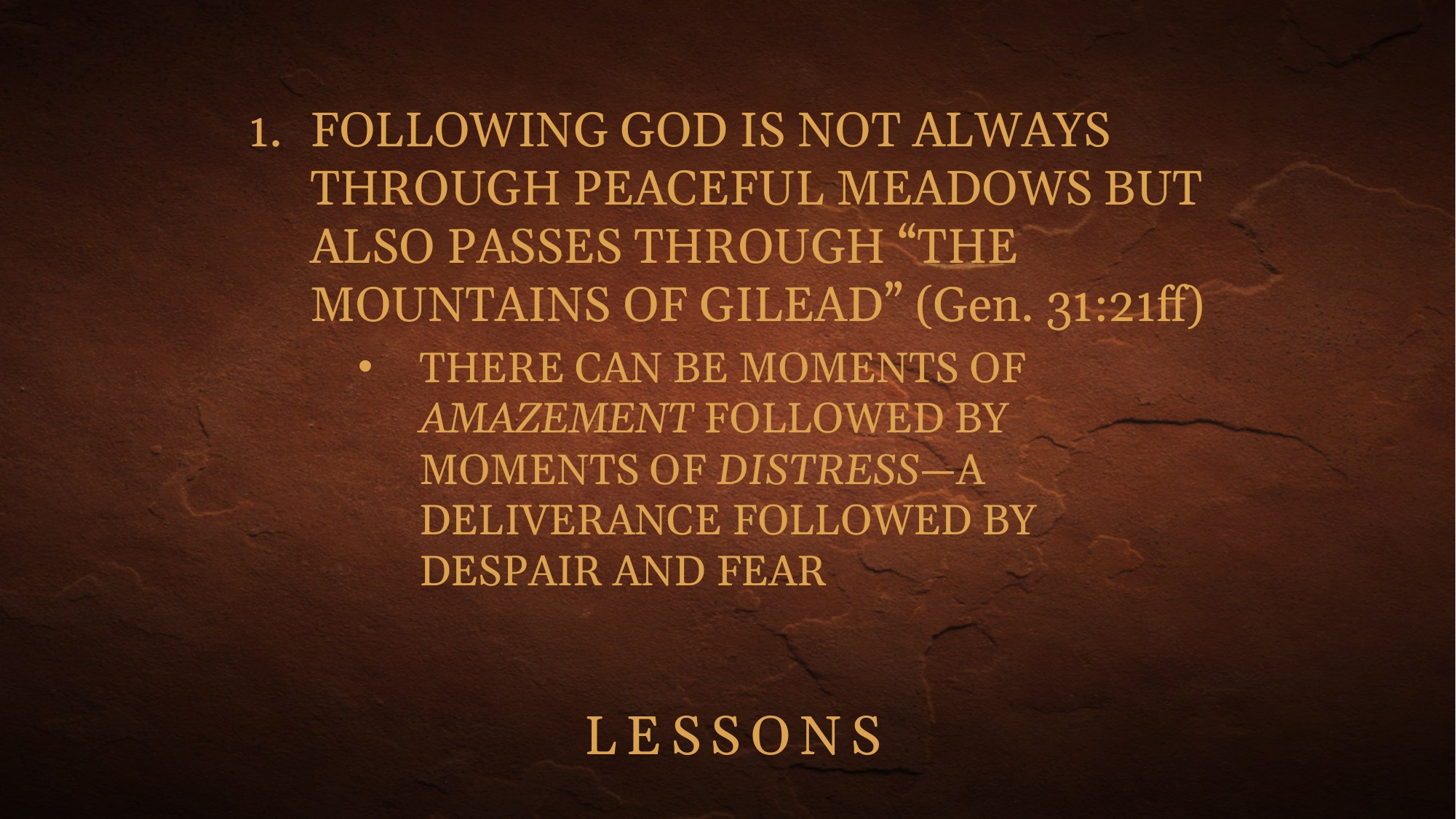

FOLLOWING GOD IS NOT ALWAYS THROUGH PEACEFUL MEADOWS BUT ALSO PASSES THROUGH “THE MOUNTAINS OF GILEAD” (Gen. 31:21ff)
THERE CAN BE MOMENTS OF AMAZEMENT FOLLOWED BY MOMENTS OF DISTRESS—A DELIVERANCE FOLLOWED BY DESPAIR AND FEAR
# LESSONS